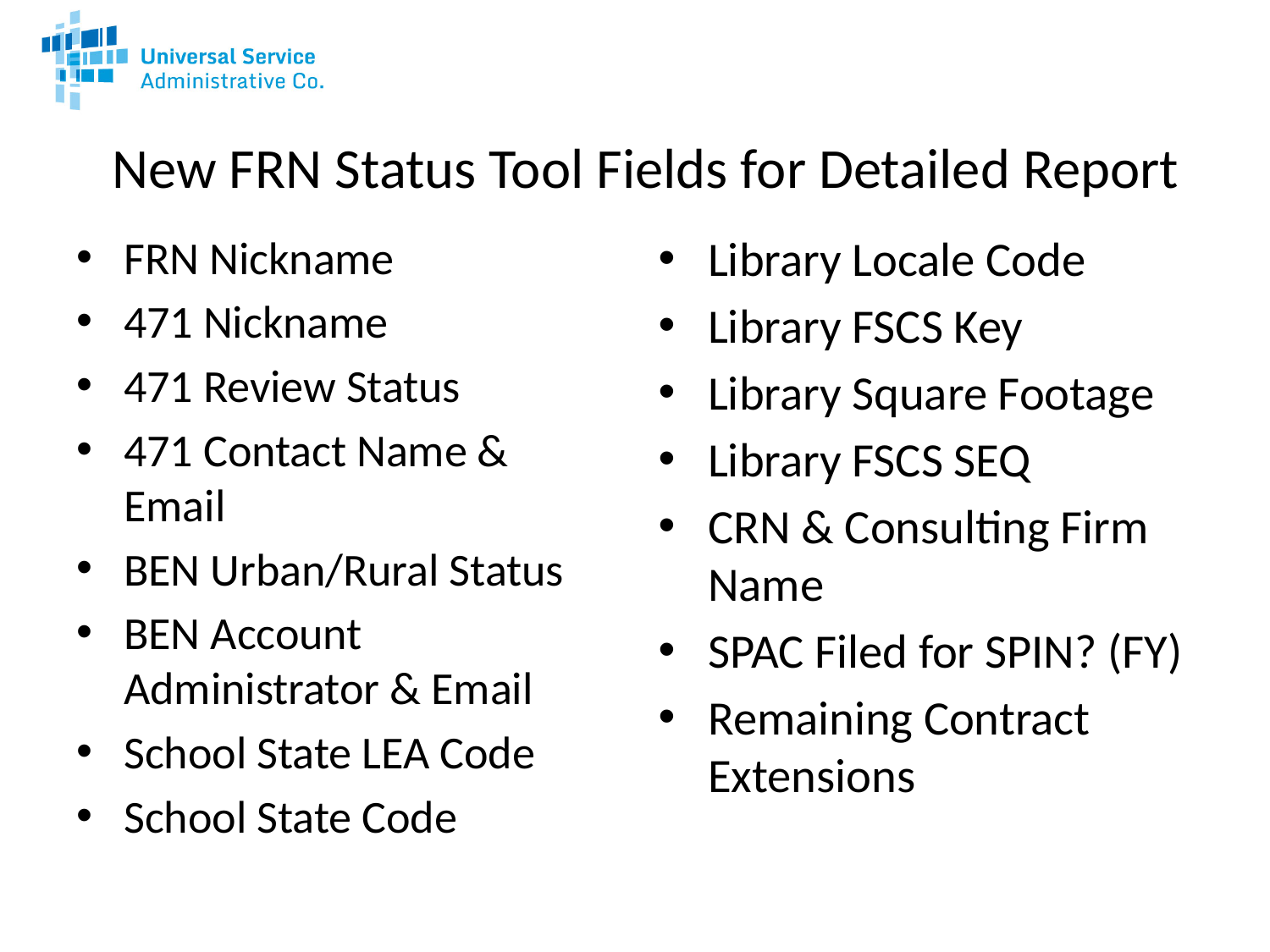

# New FRN Status Tool Fields for Detailed Report
FRN Nickname
471 Nickname
471 Review Status
471 Contact Name & Email
BEN Urban/Rural Status
BEN Account Administrator & Email
School State LEA Code
School State Code

Library Locale Code
Library FSCS Key
Library Square Footage
Library FSCS SEQ
CRN & Consulting Firm Name
SPAC Filed for SPIN? (FY)
Remaining Contract Extensions